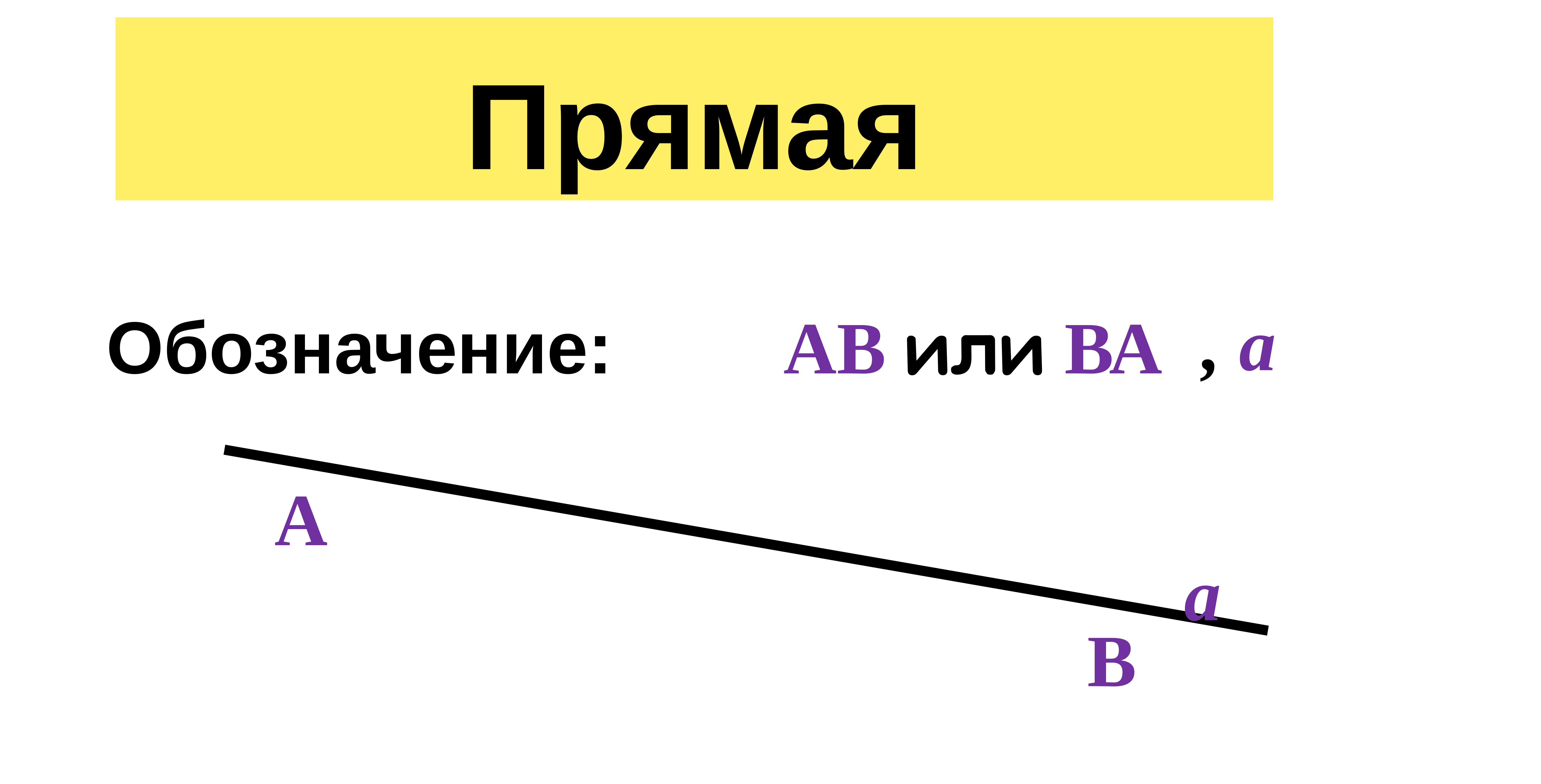

# Прямая
, а
Обозначение:
АВ или ВА

А
а
В